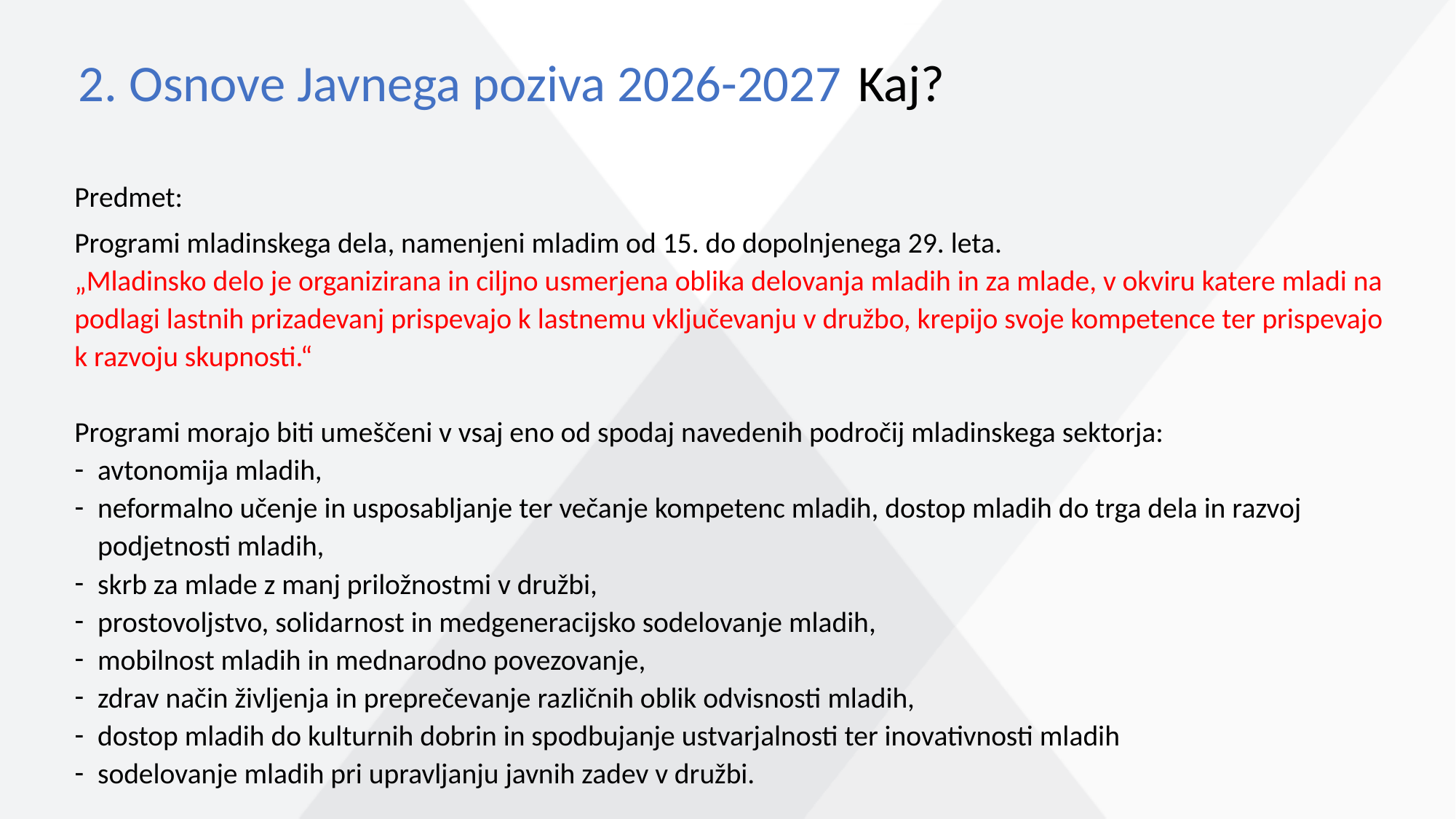

Kaj?
2. Osnove Javnega poziva 2026-2027
Predmet:
Programi mladinskega dela, namenjeni mladim od 15. do dopolnjenega 29. leta.
„Mladinsko delo je organizirana in ciljno usmerjena oblika delovanja mladih in za mlade, v okviru katere mladi na podlagi lastnih prizadevanj prispevajo k lastnemu vključevanju v družbo, krepijo svoje kompetence ter prispevajo k razvoju skupnosti.“

Programi morajo biti umeščeni v vsaj eno od spodaj navedenih področij mladinskega sektorja:
avtonomija mladih,
neformalno učenje in usposabljanje ter večanje kompetenc mladih, dostop mladih do trga dela in razvoj podjetnosti mladih,
skrb za mlade z manj priložnostmi v družbi,
prostovoljstvo, solidarnost in medgeneracijsko sodelovanje mladih,
mobilnost mladih in mednarodno povezovanje,
zdrav način življenja in preprečevanje različnih oblik odvisnosti mladih,
dostop mladih do kulturnih dobrin in spodbujanje ustvarjalnosti ter inovativnosti mladih
sodelovanje mladih pri upravljanju javnih zadev v družbi.